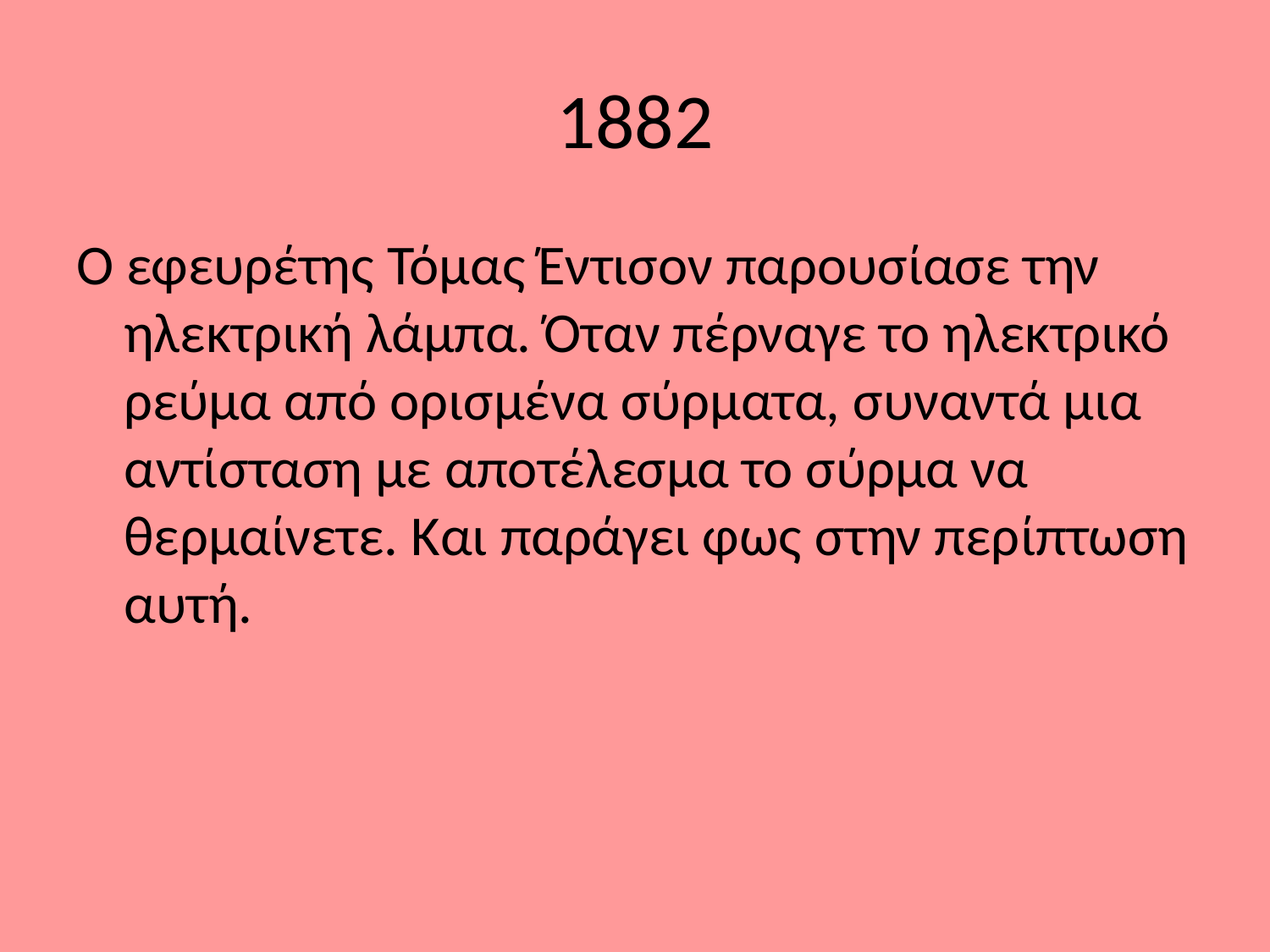

# 1882
Ο εφευρέτης Τόμας Έντισον παρουσίασε την ηλεκτρική λάμπα. Όταν πέρναγε το ηλεκτρικό ρεύμα από ορισμένα σύρματα, συναντά μια αντίσταση με αποτέλεσμα το σύρμα να θερμαίνετε. Και παράγει φως στην περίπτωση αυτή.